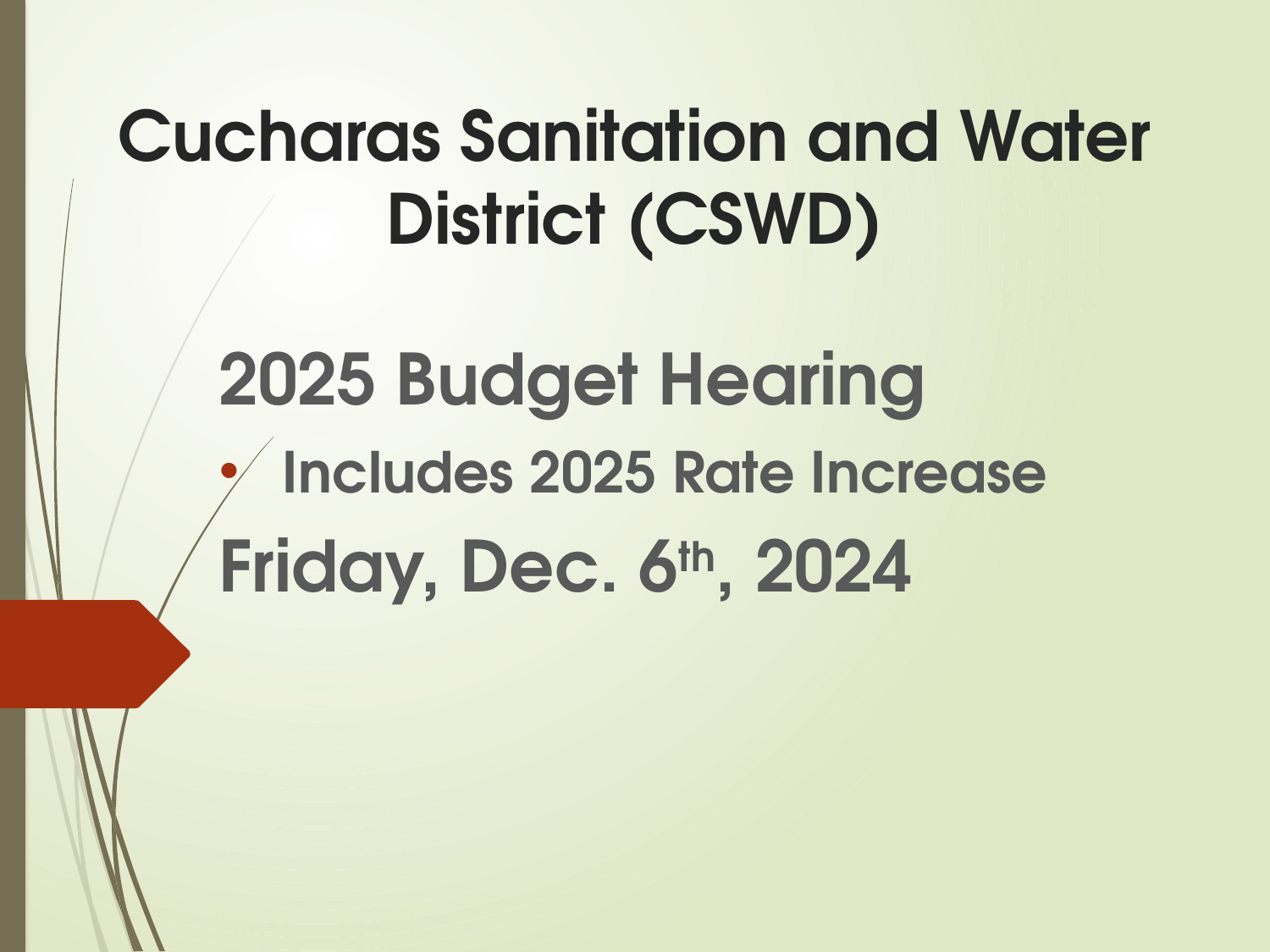

# Cucharas Sanitation and Water District (CSWD)
2025 Budget Hearing
Includes 2025 Rate Increase
Friday, Dec. 6th, 2024